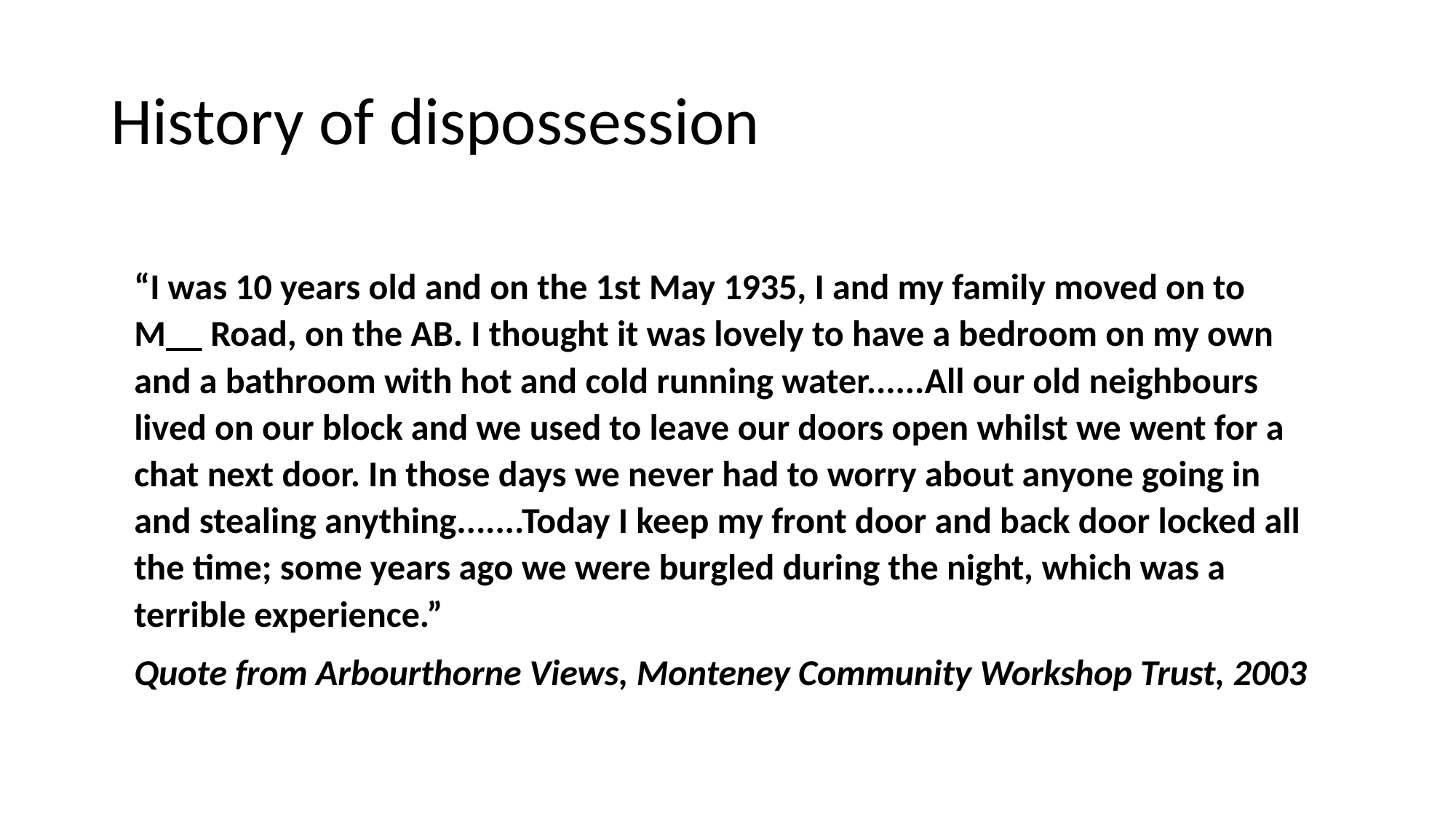

# History of dispossession

“I was 10 years old and on the 1st May 1935, I and my family moved on to M__ Road, on the AB. I thought it was lovely to have a bedroom on my own and a bathroom with hot and cold running water......All our old neighbours lived on our block and we used to leave our doors open whilst we went for a chat next door. In those days we never had to worry about anyone going in and stealing anything.......Today I keep my front door and back door locked all the time; some years ago we were burgled during the night, which was a terrible experience.”
Quote from Arbourthorne Views, Monteney Community Workshop Trust, 2003